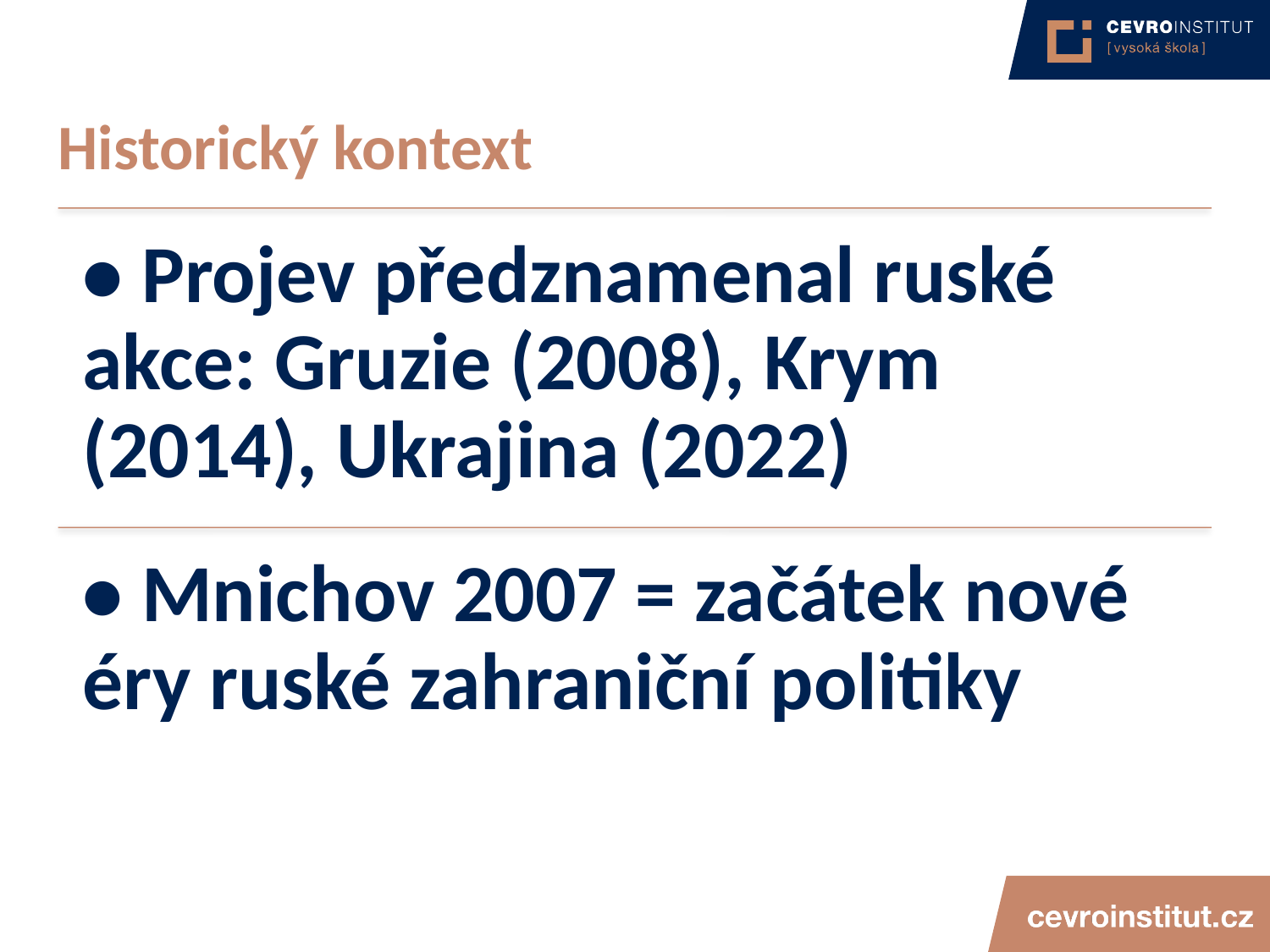

# Historický kontext
• Projev předznamenal ruské akce: Gruzie (2008), Krym (2014), Ukrajina (2022)
• Mnichov 2007 = začátek nové éry ruské zahraniční politiky